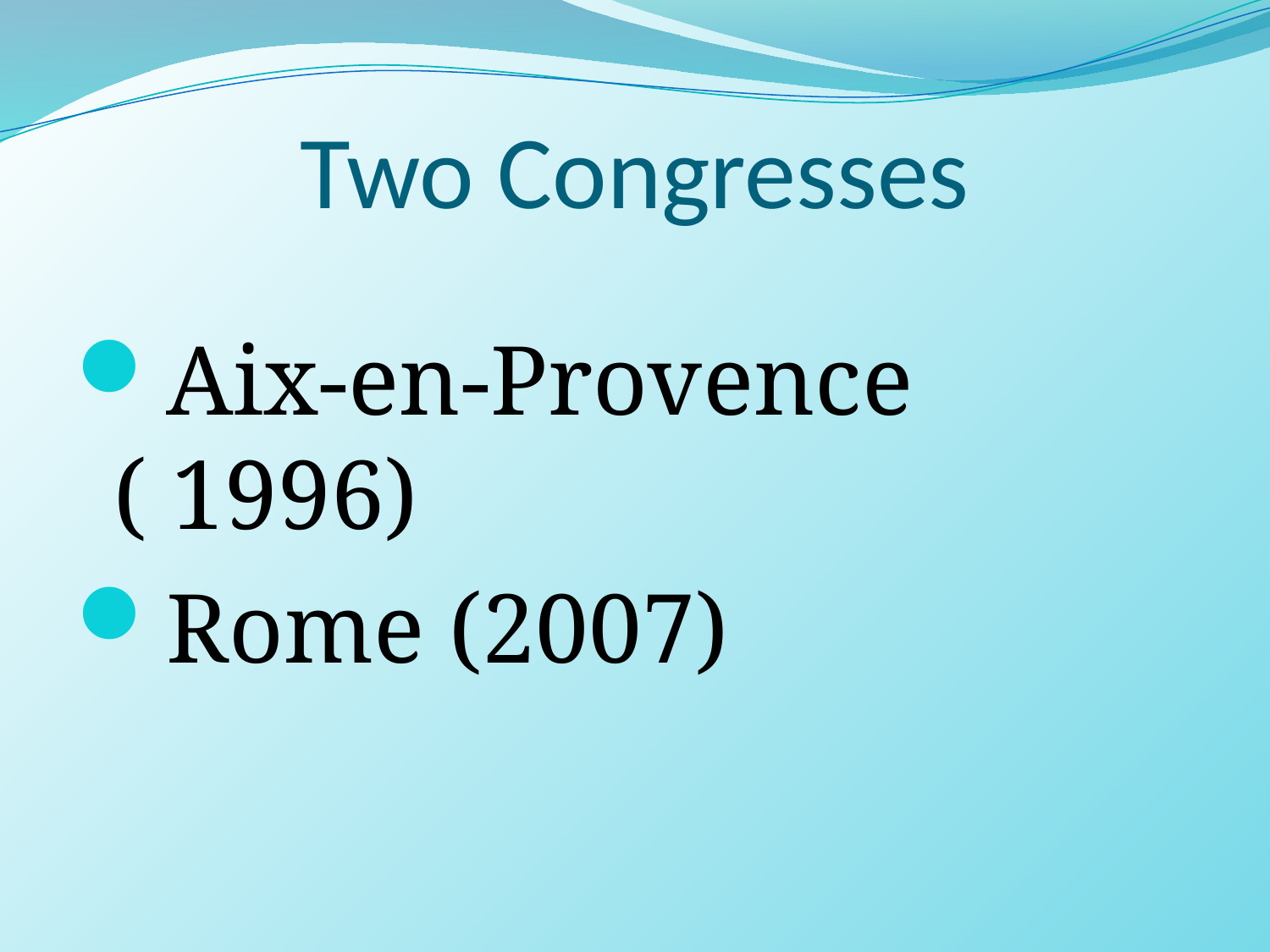

# Two Congresses
Aix-en-Provence ( 1996)
Rome (2007)